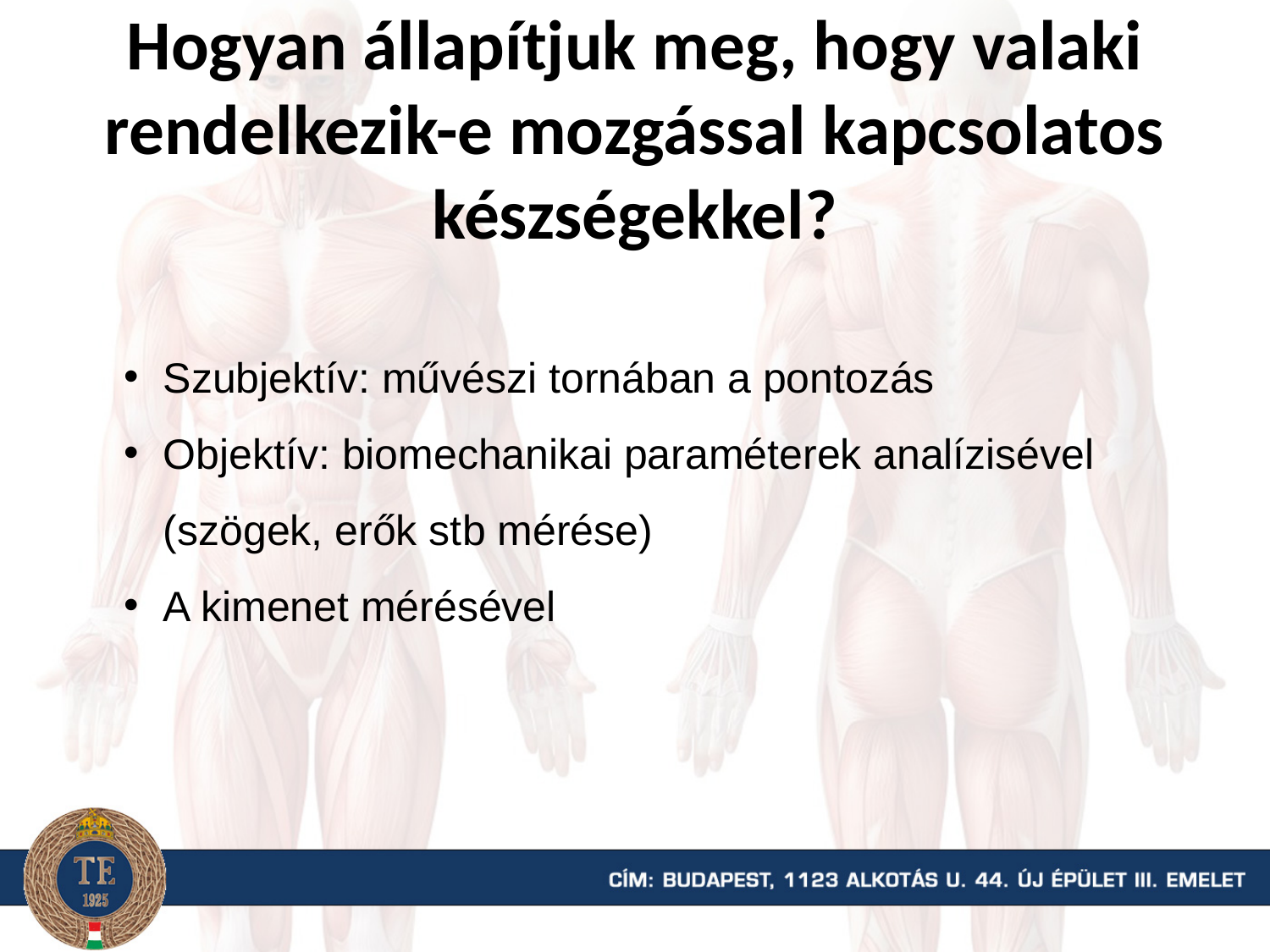

# Hogyan állapítjuk meg, hogy valaki rendelkezik-e mozgással kapcsolatos készségekkel?
Szubjektív: művészi tornában a pontozás
Objektív: biomechanikai paraméterek analízisével (szögek, erők stb mérése)
A kimenet mérésével